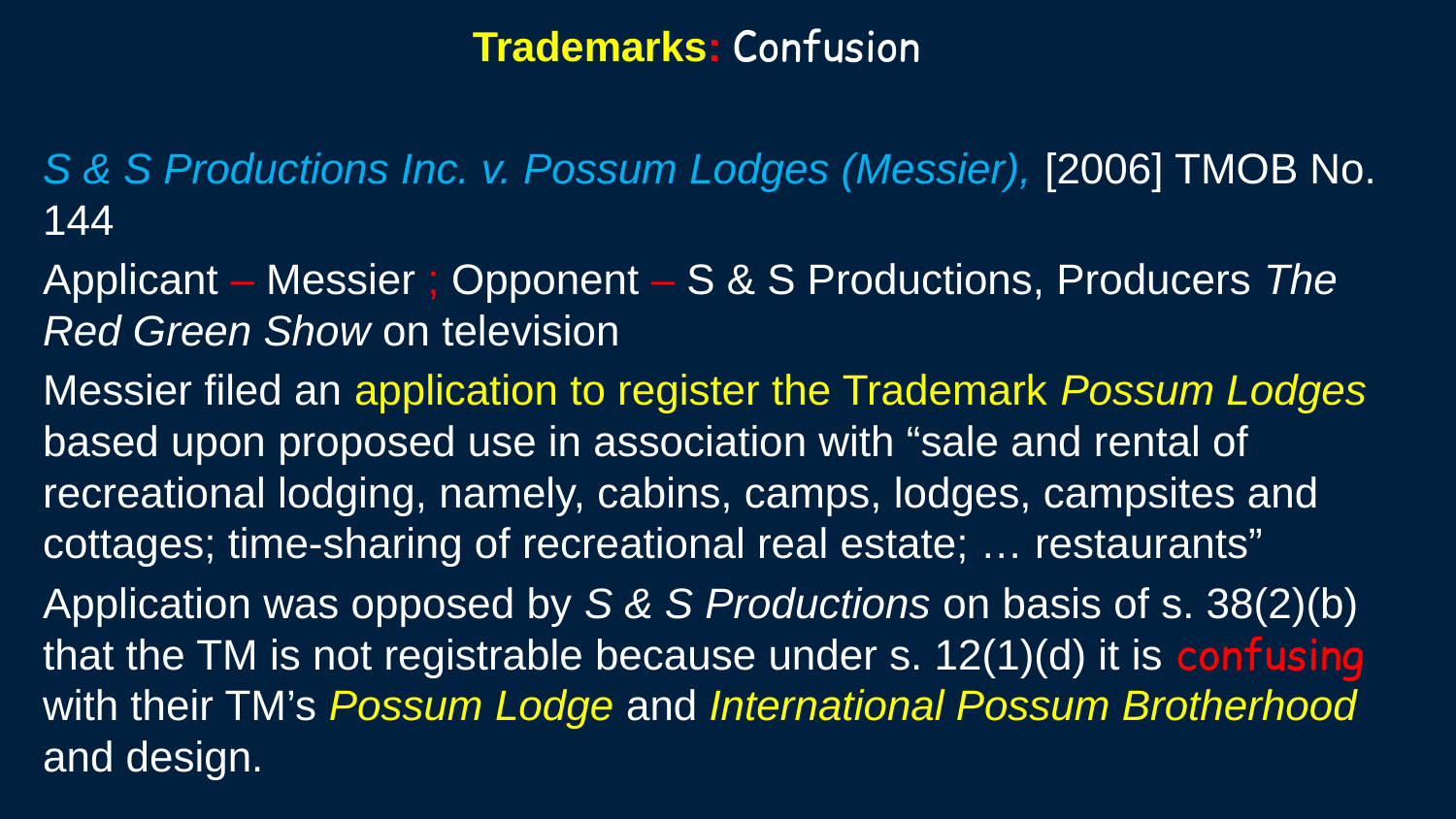

139
# Trademarks: Confusion
S & S Productions Inc. v. Possum Lodges (Messier), [2006] TMOB No. 144
Applicant – Messier ; Opponent – S & S Productions, Producers The Red Green Show on television
Messier filed an application to register the Trademark Possum Lodges based upon proposed use in association with “sale and rental of recreational lodging, namely, cabins, camps, lodges, campsites and cottages; time-sharing of recreational real estate; … restaurants”
Application was opposed by S & S Productions on basis of s. 38(2)(b) that the TM is not registrable because under s. 12(1)(d) it is confusing with their TM’s Possum Lodge and International Possum Brotherhood and design.